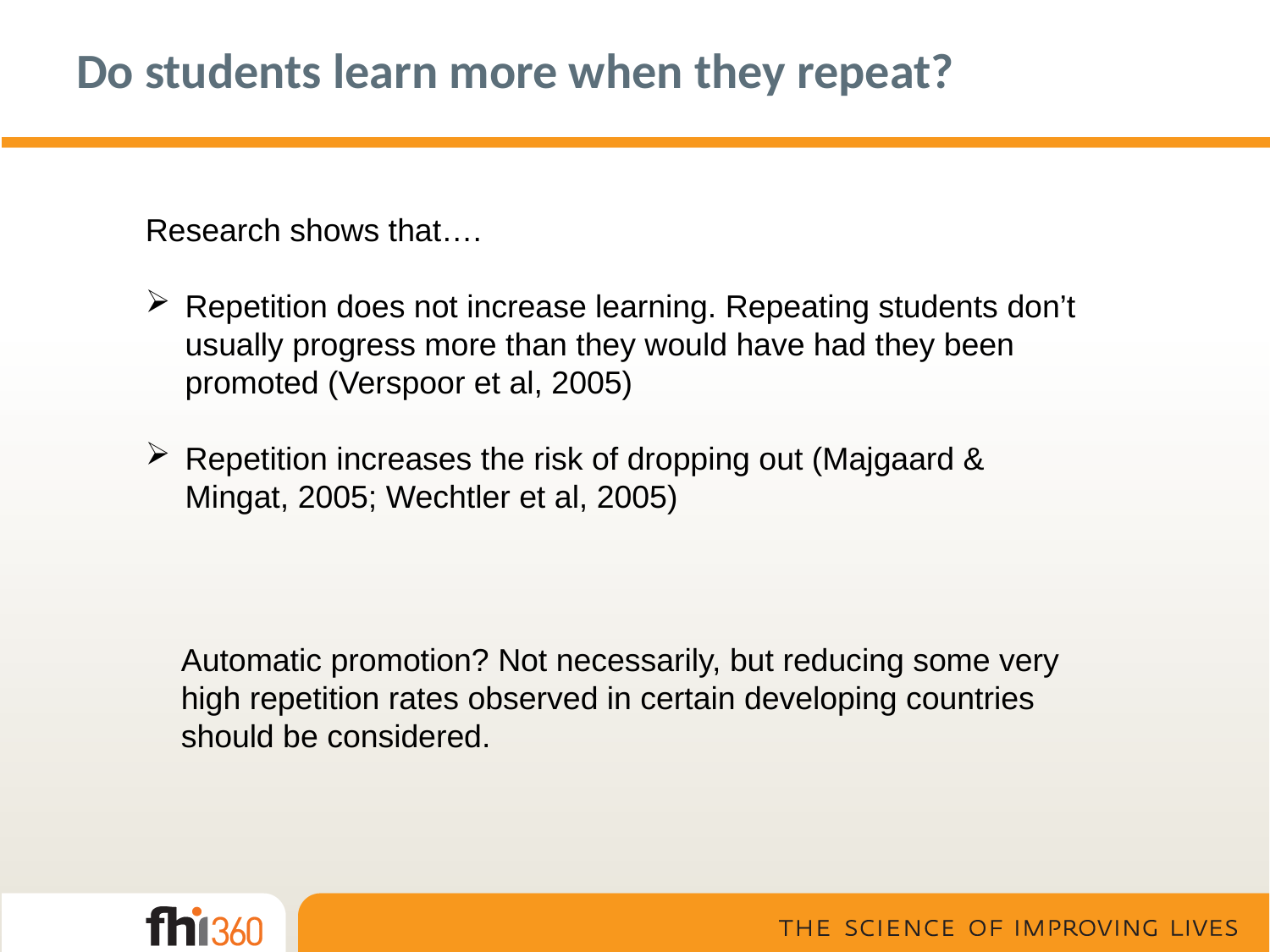

# Do students learn more when they repeat?
Research shows that….

Repetition does not increase learning. Repeating students don’t usually progress more than they would have had they been promoted (Verspoor et al, 2005)

Repetition increases the risk of dropping out (Majgaard & Mingat, 2005; Wechtler et al, 2005)

Automatic promotion? Not necessarily, but reducing some very high repetition rates observed in certain developing countries should be considered.